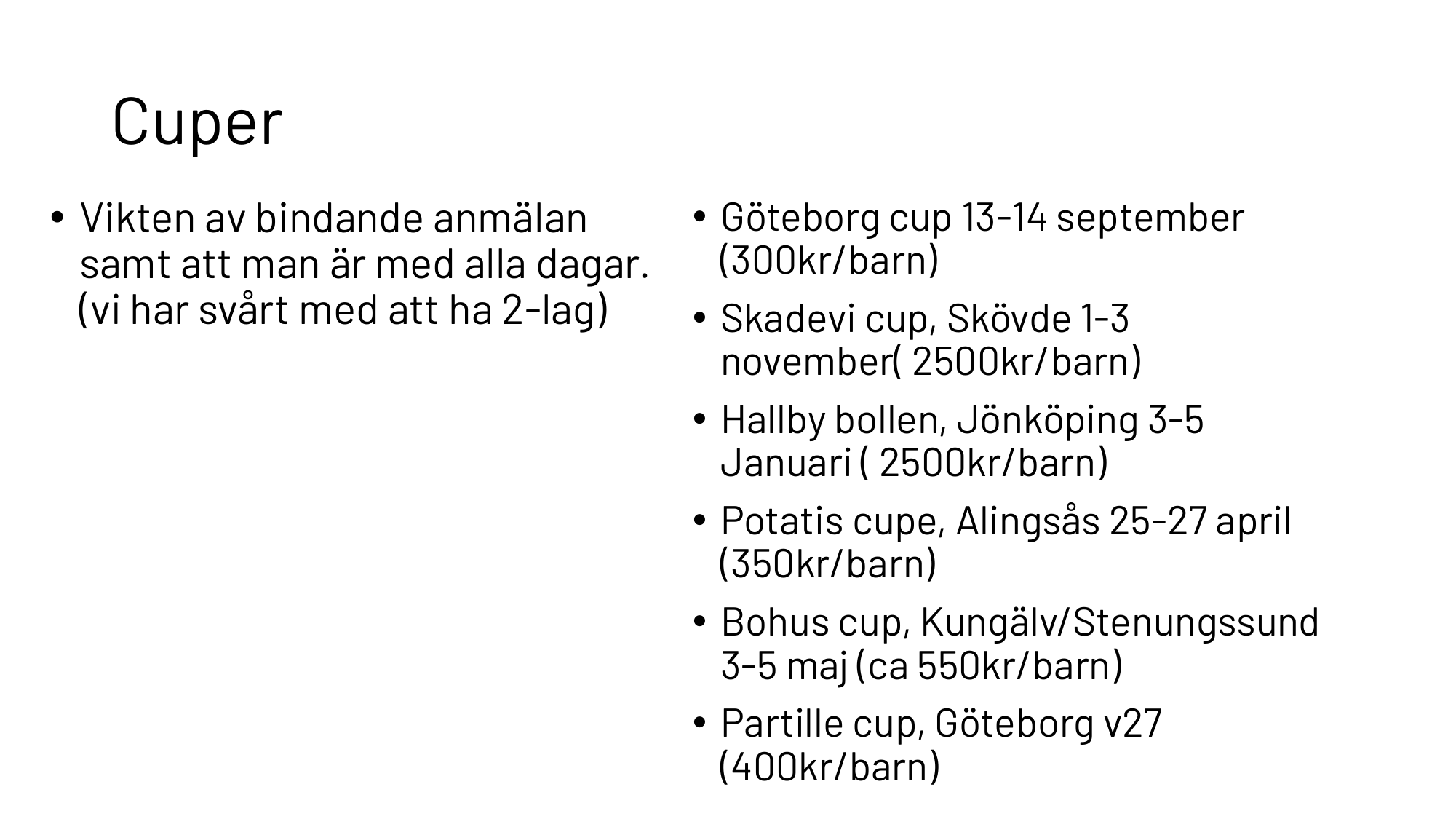

# Cuper
Vikten av bindande anmälan samt att man är med alla dagar. (vi har svårt med att ha 2-lag)

Göteborg cup 13-14 september (300kr/barn)
Skadevi cup, Skövde 1-3 november( 2500kr/barn)
Hallby bollen, Jönköping 3-5 Januari ( 2500kr/barn)
Potatis cupe, Alingsås 25-27 april (350kr/barn)
Bohus cup, Kungälv/Stenungssund 3-5 maj (ca 550kr/barn)
Partille cup, Göteborg v27 (400kr/barn)